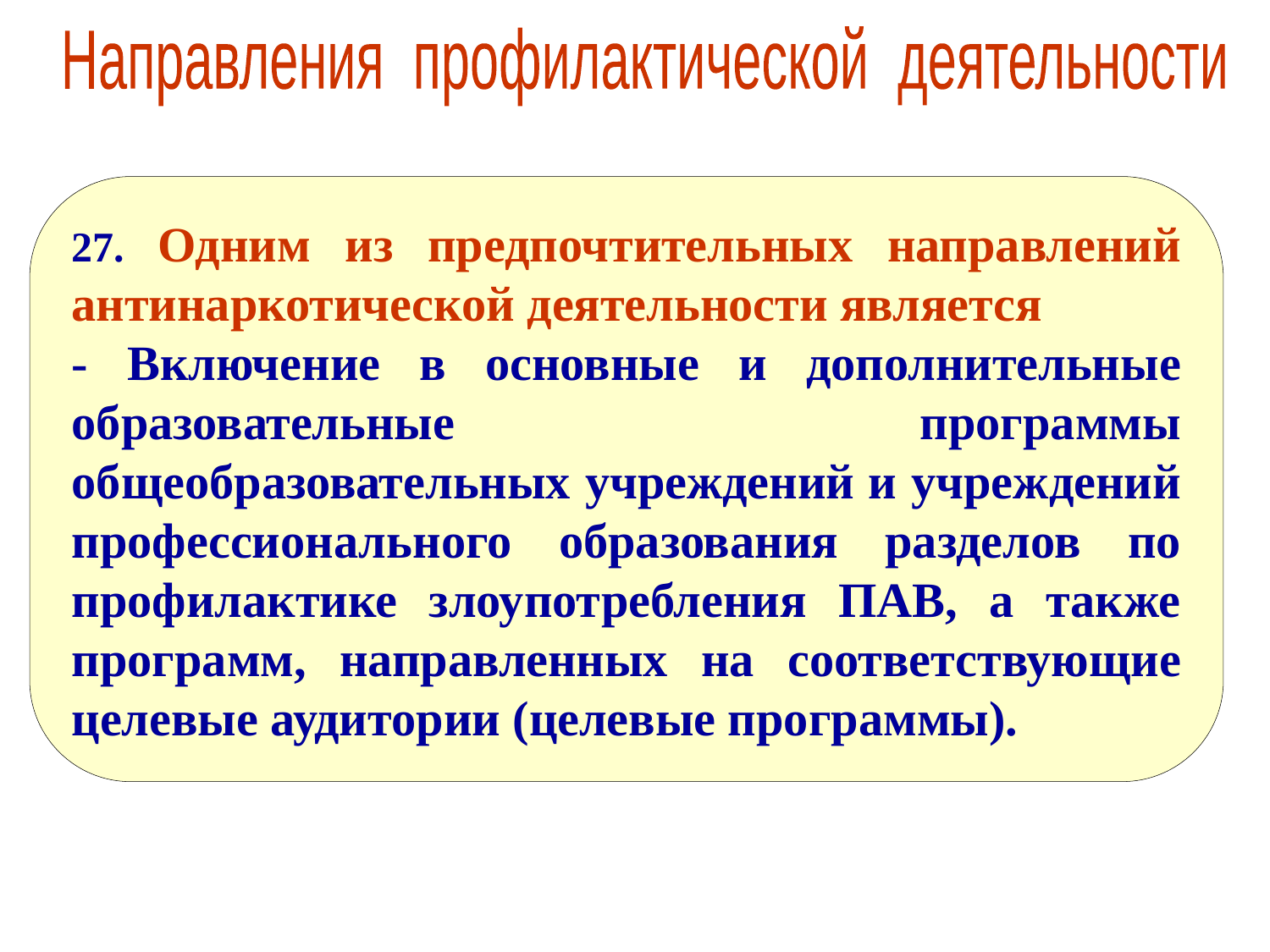

Направления  профилактической  деятельности
27. Одним из предпочтительных направлений антинаркотической деятельности является
- Включение в основные и дополнительные образовательные программы общеобразовательных учреждений и учреждений профессионального образования разделов по профилактике злоупотребления ПАВ, а также программ, направленных на соответствующие целевые аудитории (целевые программы).